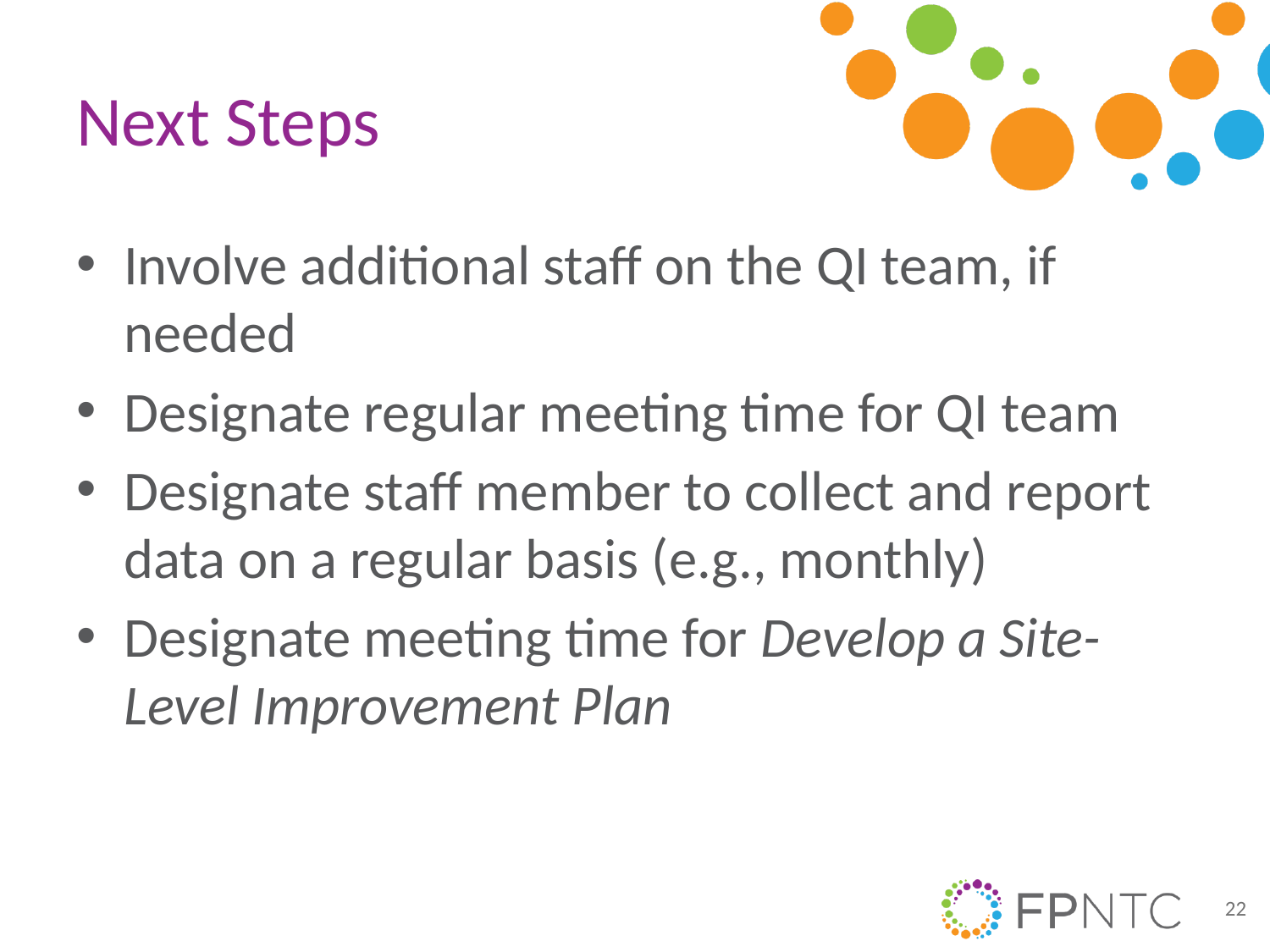

# Next Steps
Involve additional staff on the QI team, if needed
Designate regular meeting time for QI team
Designate staff member to collect and report data on a regular basis (e.g., monthly)
Designate meeting time for Develop a Site- Level Improvement Plan
22